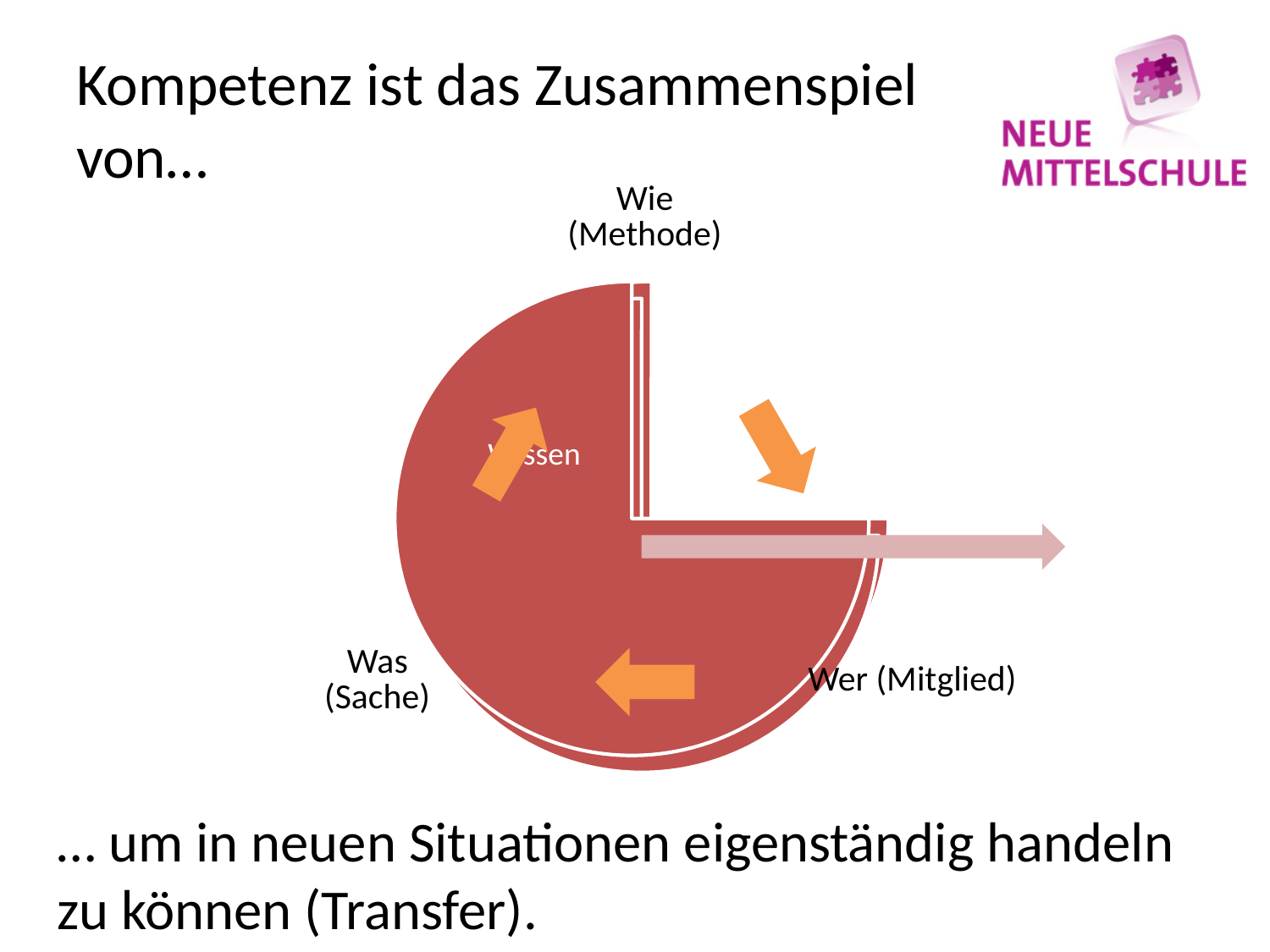

# Kompetenz ist das Zusammenspiel von…
Wie
(Methode)
Wer (Mitglied)
Was
(Sache)
Fertigkeiten
Disposition
Wissen
… um in neuen Situationen eigenständig handeln zu können (Transfer).